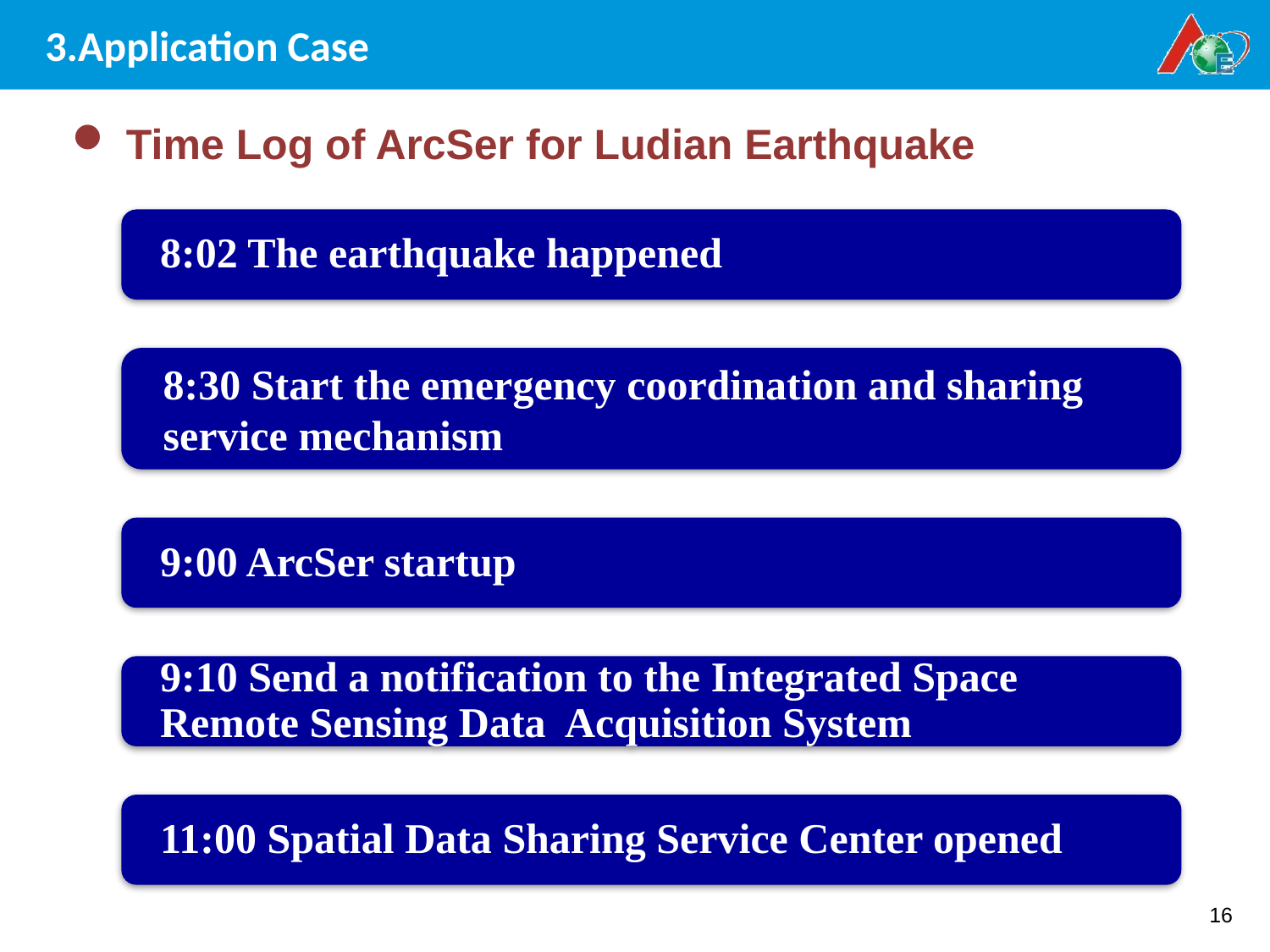

# 3.Application Case
 Time Log of ArcSer for Ludian Earthquake
8:02 The earthquake happened
8:30 Start the emergency coordination and sharing service mechanism
9:00 ArcSer startup
9:10 Send a notification to the Integrated Space Remote Sensing Data  Acquisition System
11:00 Spatial Data Sharing Service Center opened